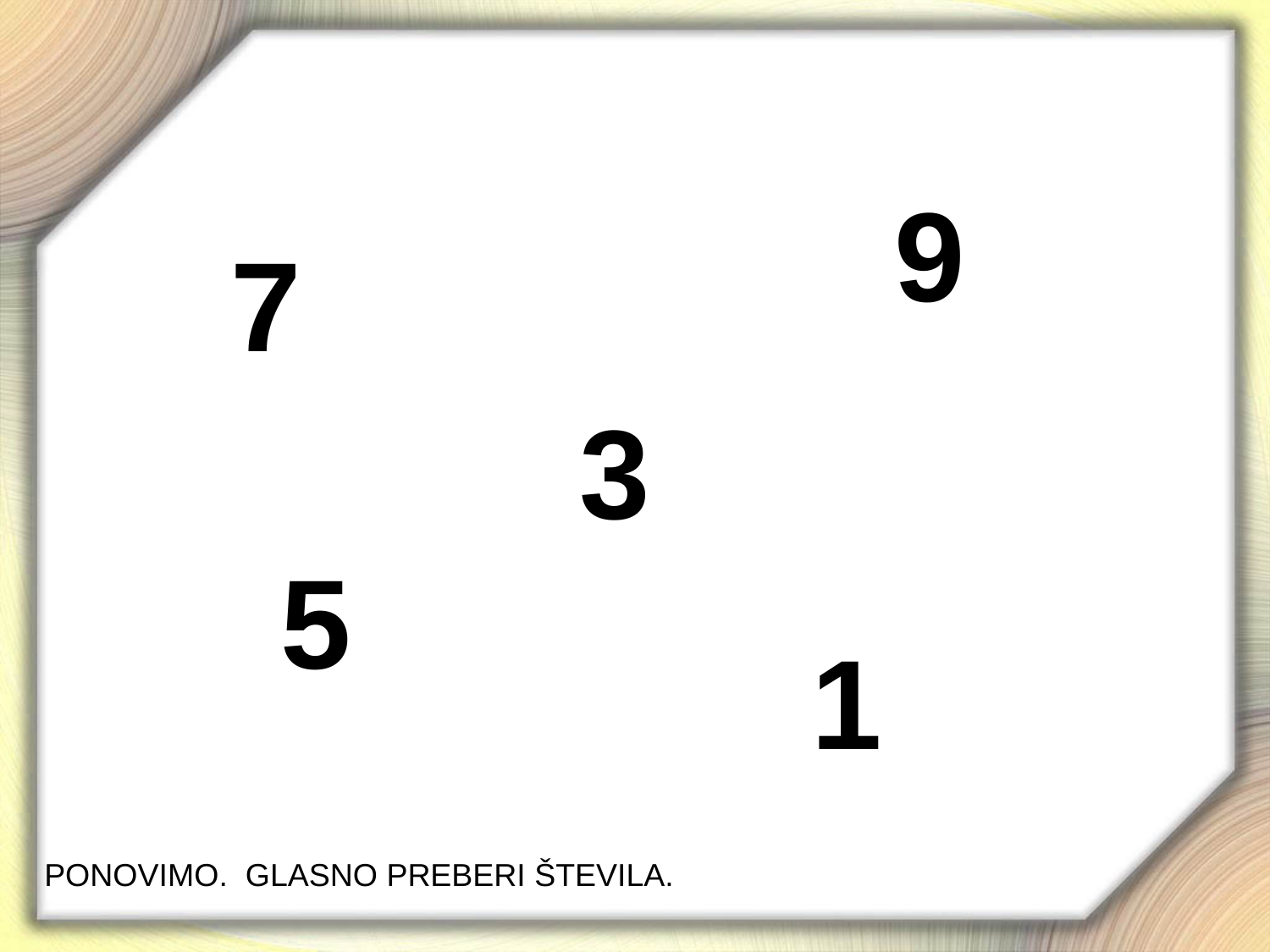

9
7
3
5
1

PONOVIMO.  GLASNO PREBERI ŠTEVILA.